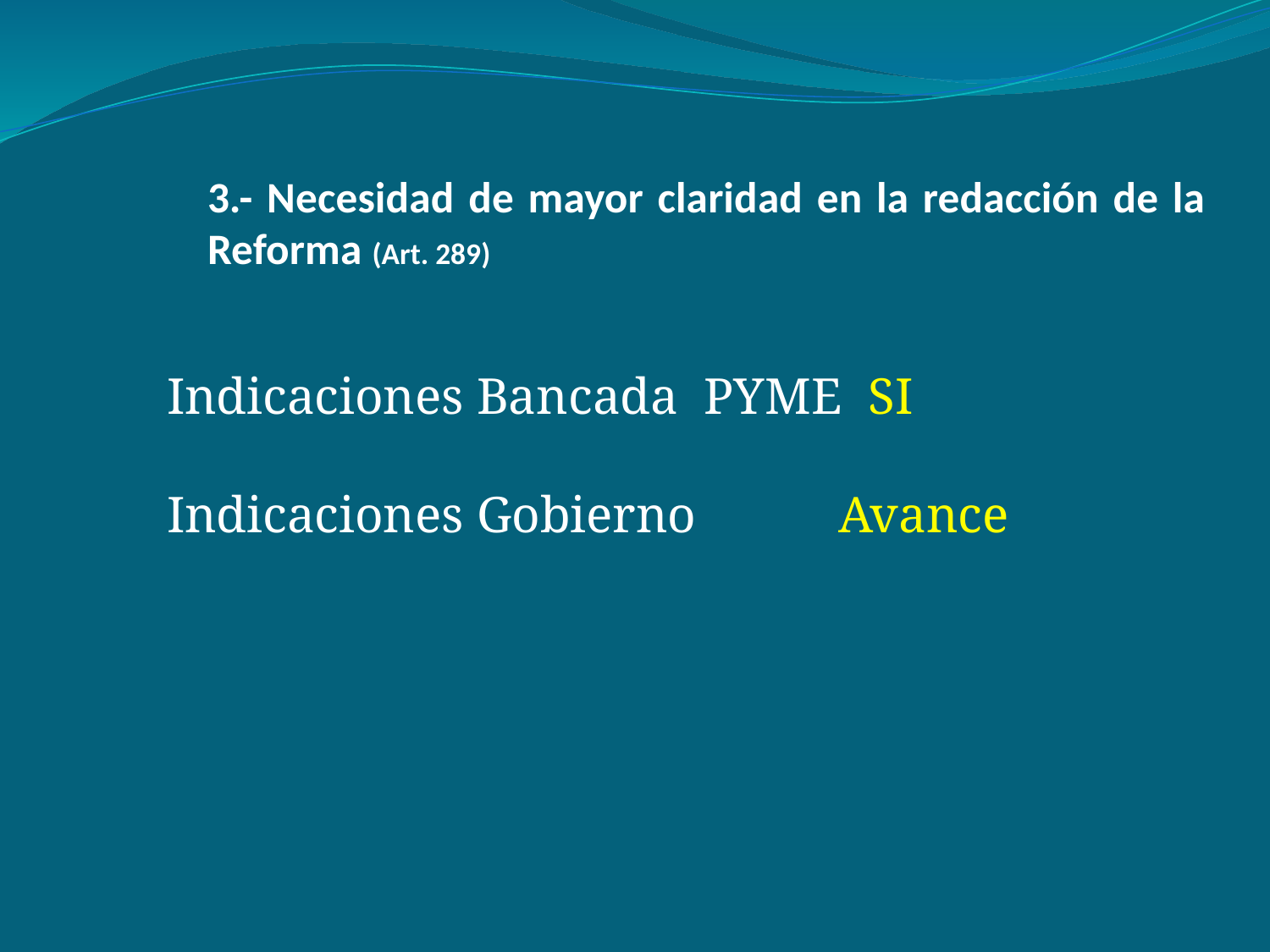

# 3.- Necesidad de mayor claridad en la redacción de la Reforma (Art. 289)
Indicaciones Bancada  PYME  SI

Indicaciones Gobierno           Avance